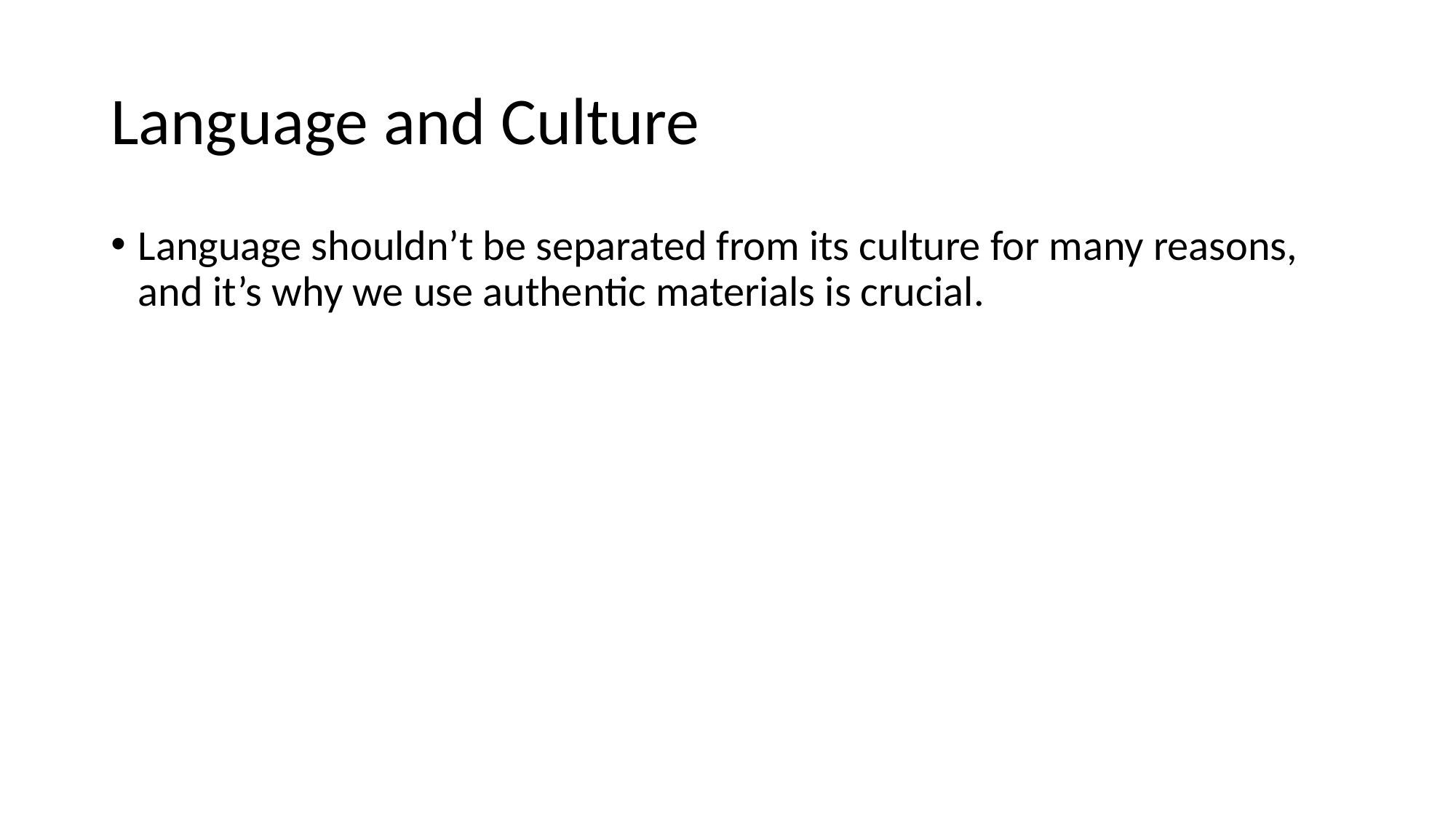

# Language and Culture
Language shouldn’t be separated from its culture for many reasons, and it’s why we use authentic materials is crucial.